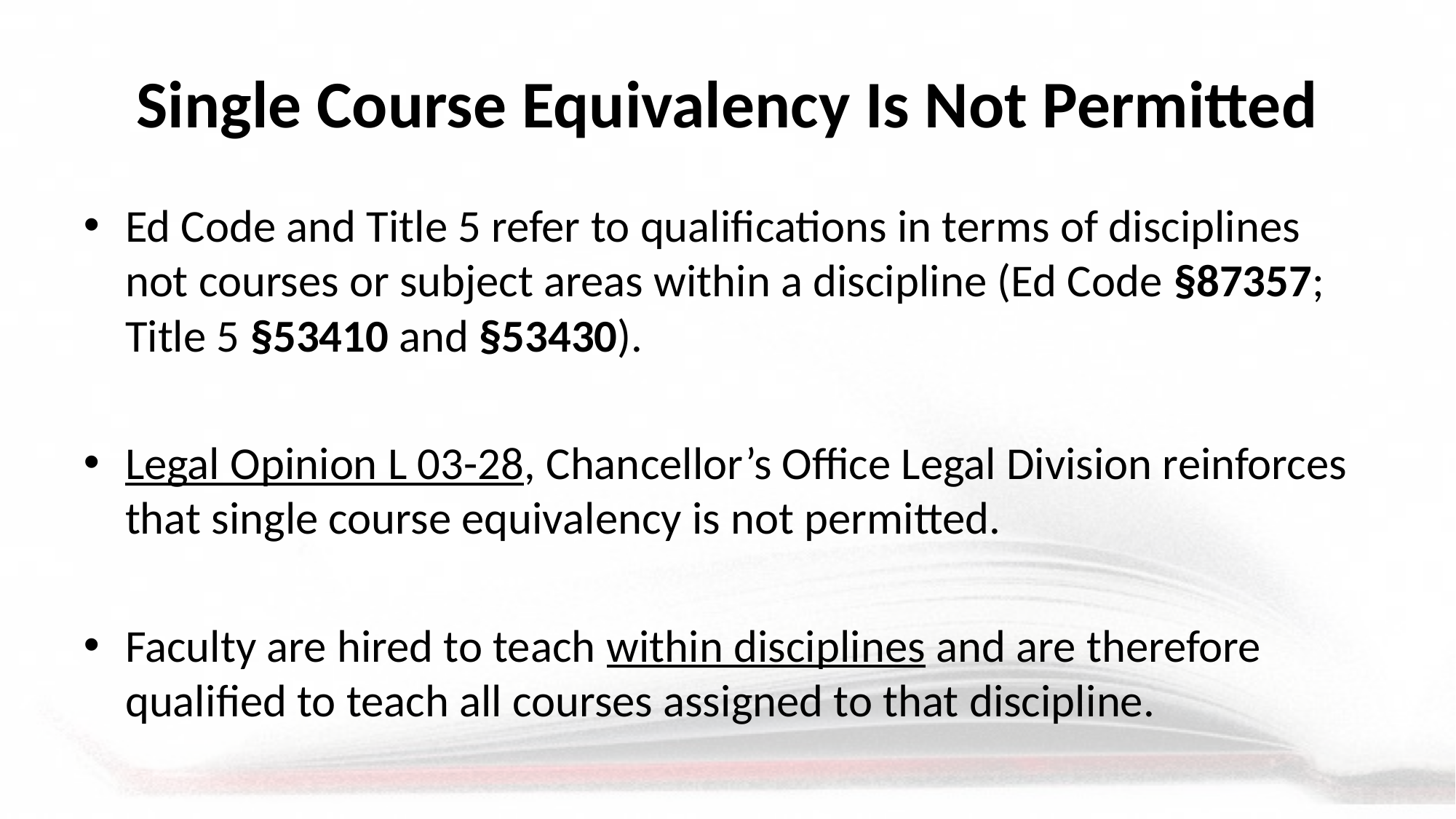

# Single Course Equivalency Is Not Permitted
Ed Code and Title 5 refer to qualifications in terms of disciplines not courses or subject areas within a discipline (Ed Code §87357; Title 5 §53410 and §53430).

Legal Opinion L 03-28, Chancellor’s Office Legal Division reinforces that single course equivalency is not permitted.

Faculty are hired to teach within disciplines and are therefore qualified to teach all courses assigned to that discipline.